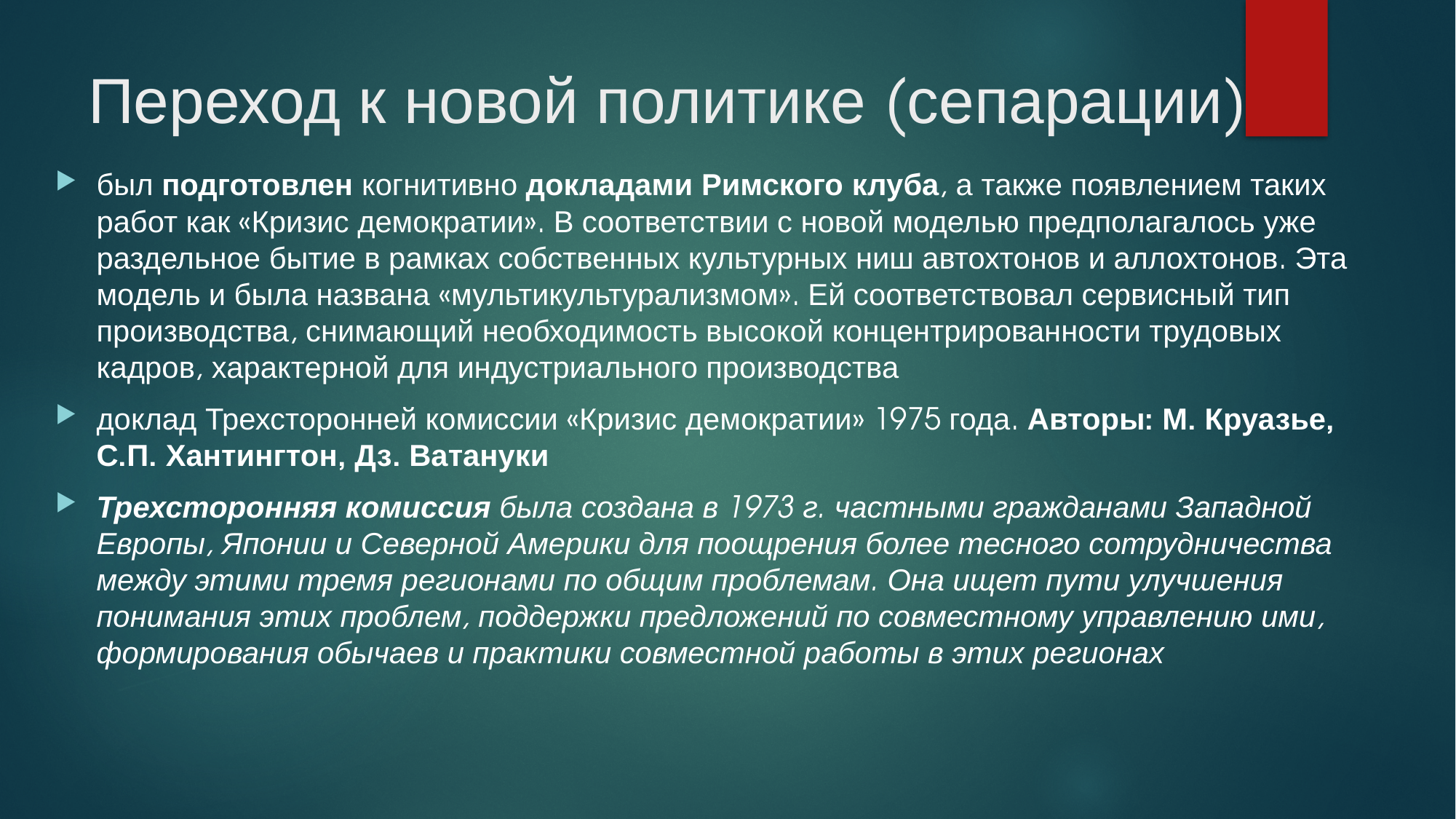

# Переход к новой политике (сепарации)
был подготовлен когнитивно докладами Римского клуба, а также появлением таких работ как «Кризис демократии». В соответствии с новой моделью предполагалось уже раздельное бытие в рамках собственных культурных ниш автохтонов и аллохтонов. Эта модель и была названа «мультикультурализмом». Ей соответствовал сервисный тип производства, снимающий необходимость высокой концентрированности трудовых кадров, характерной для индустриального производства
доклад Трехсторонней комиссии «Кризис демократии» 1975 года. Авторы: М. Круазье, С.П. Хантингтон, Дз. Ватануки
Трехсторонняя комиссия была создана в 1973 г. частными гражданами Западной Европы, Японии и Северной Америки для поощрения более тесного сотрудничества между этими тремя регионами по общим проблемам. Она ищет пути улучшения понимания этих проблем, поддержки предложений по совместному управлению ими, формирования обычаев и практики совместной работы в этих регионах